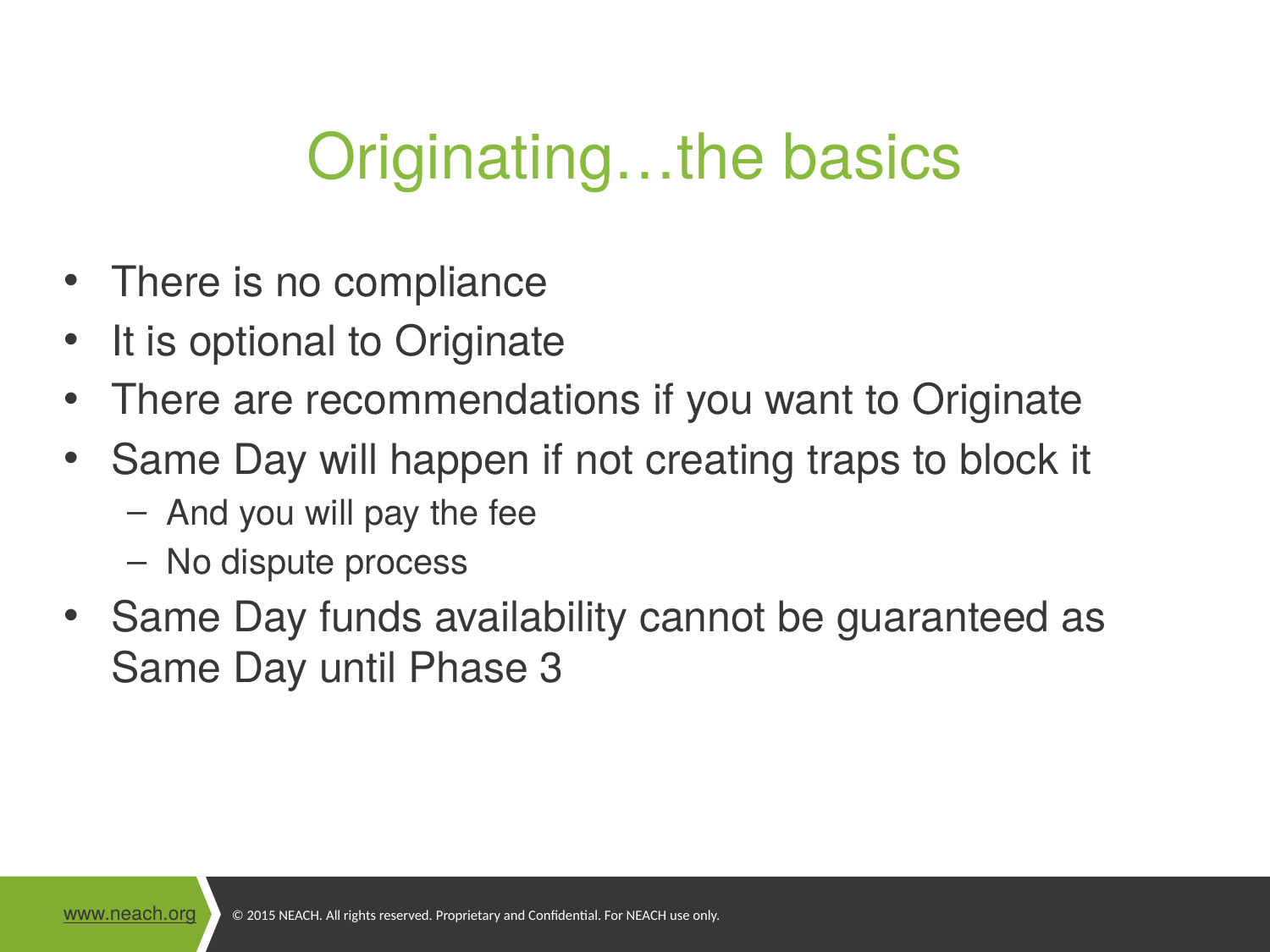

# Originating…the basics
There is no compliance
It is optional to Originate
There are recommendations if you want to Originate
Same Day will happen if not creating traps to block it
And you will pay the fee
No dispute process
Same Day funds availability cannot be guaranteed as Same Day until Phase 3